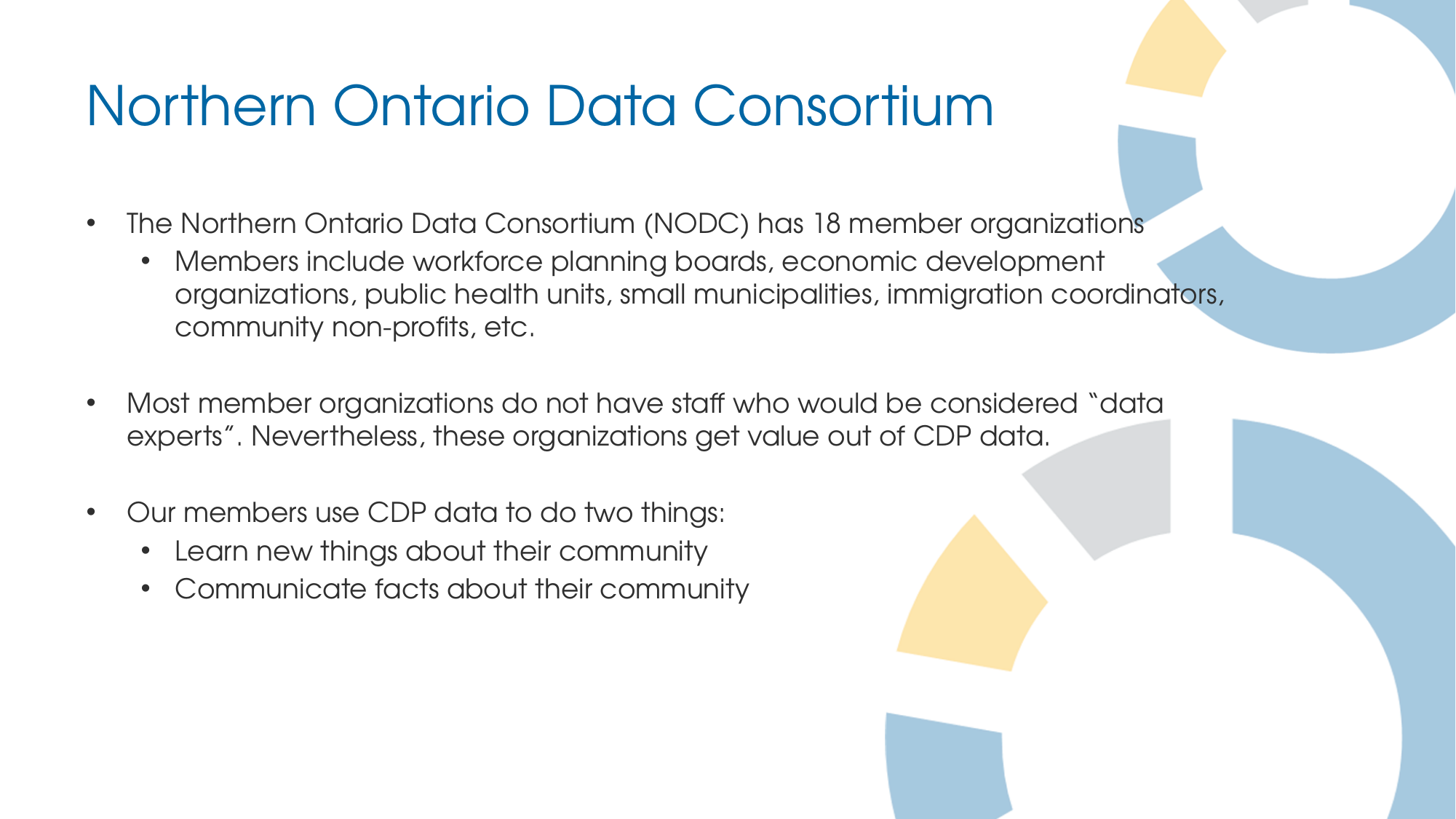

# Northern Ontario Data Consortium
The Northern Ontario Data Consortium (NODC) has 18 member organizations
Members include workforce planning boards, economic development organizations, public health units, small municipalities, immigration coordinators, community non-profits, etc.

Most member organizations do not have staff who would be considered “data experts”. Nevertheless, these organizations get value out of CDP data.

Our members use CDP data to do two things:
Learn new things about their community
Communicate facts about their community